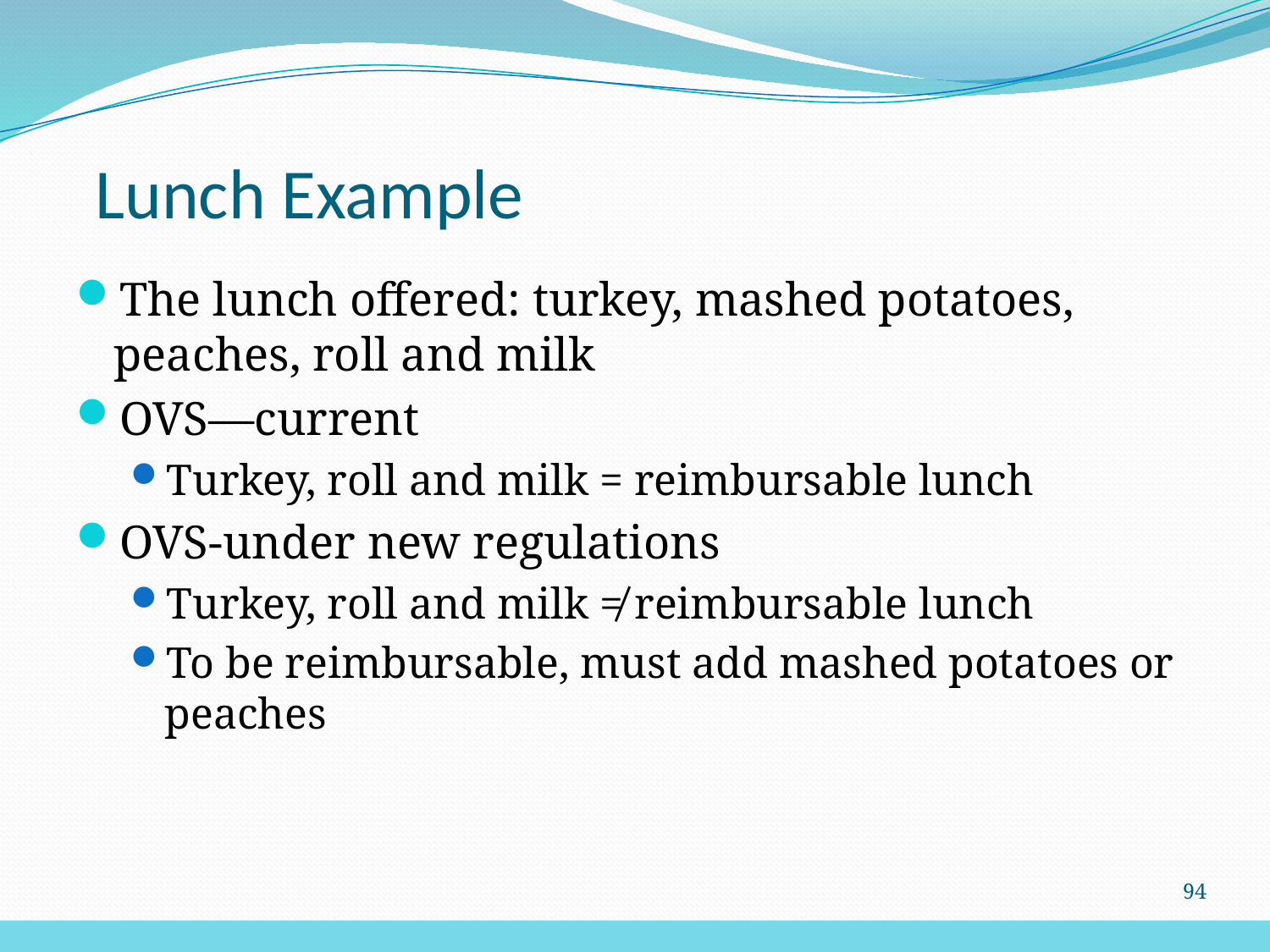

# Lunch Example
The lunch offered: turkey, mashed potatoes, peaches, roll and milk
OVS—current
Turkey, roll and milk = reimbursable lunch
OVS-under new regulations
Turkey, roll and milk ≠ reimbursable lunch
To be reimbursable, must add mashed potatoes or peaches
94